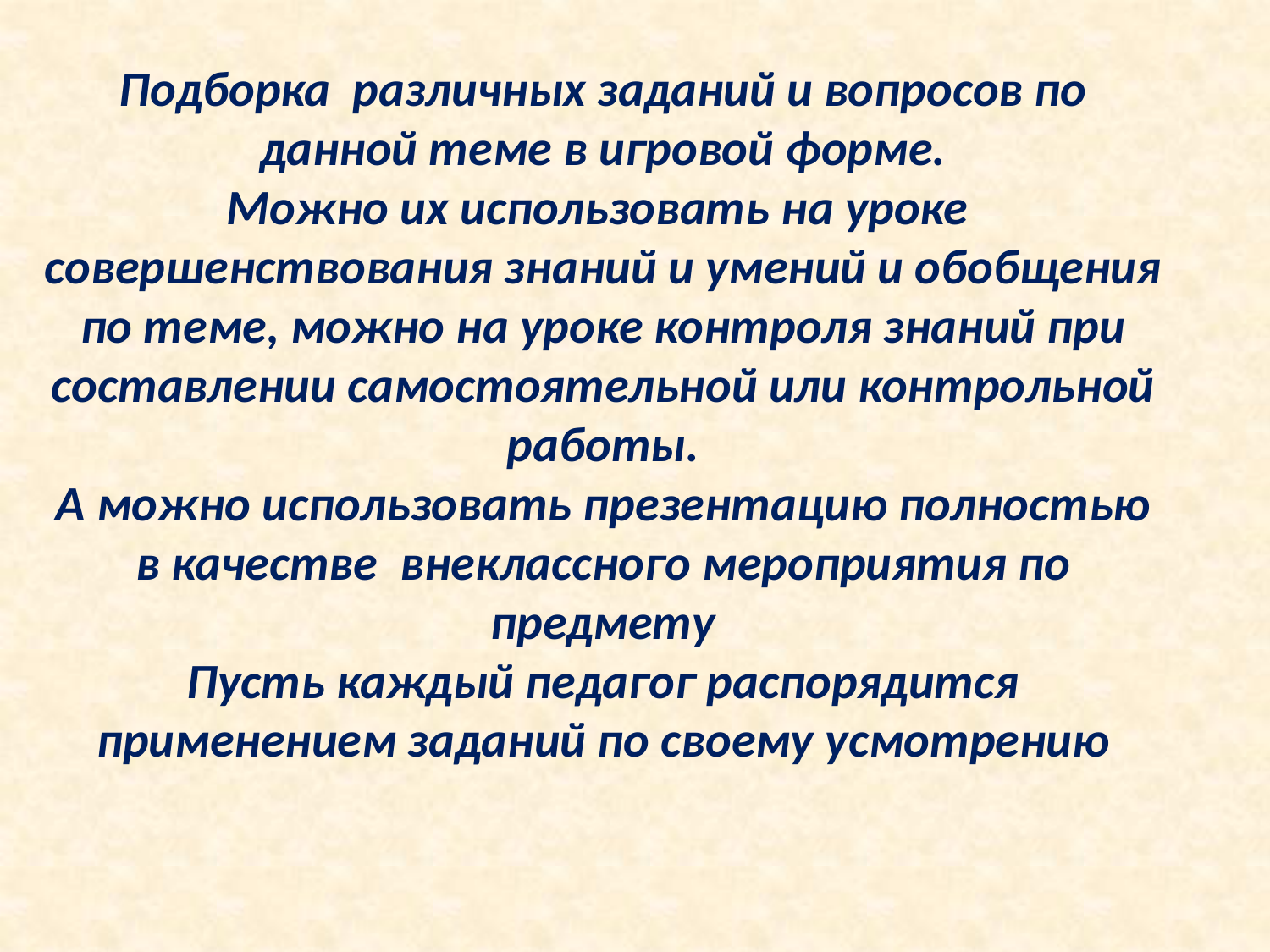

Подборка  различных заданий и вопросов по данной теме в игровой форме.
Можно их использовать на уроке  совершенствования знаний и умений и обобщения по теме, можно на уроке контроля знаний при составлении самостоятельной или контрольной работы.
А можно использовать презентацию полностью в качестве  внеклассного мероприятия по предмету
Пусть каждый педагог распорядится применением заданий по своему усмотрению